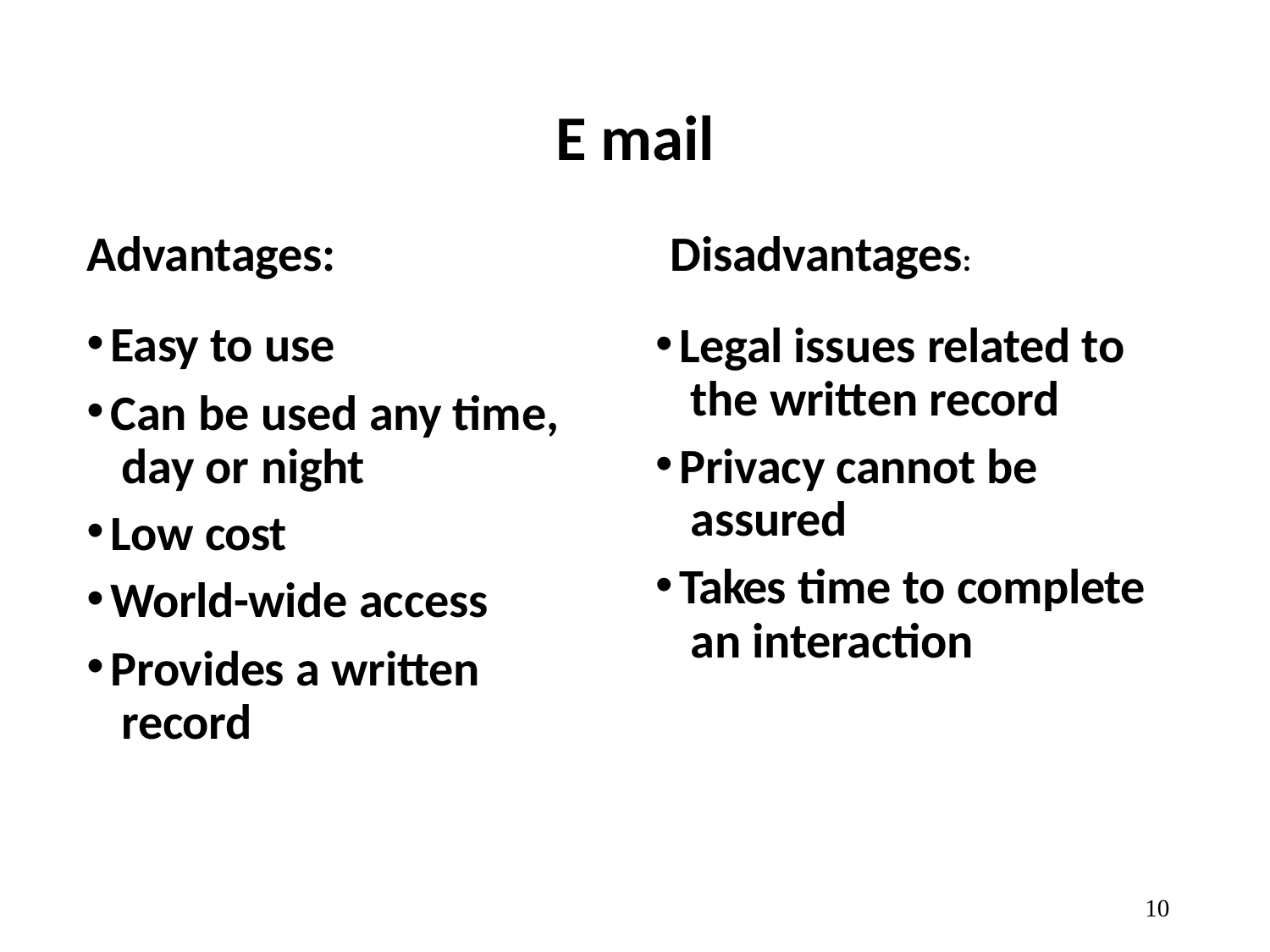

# E mail
Advantages:
Easy to use
Can be used any time,  day or night
Low cost
World-wide access
Provides a written  record
Disadvantages:
Legal issues related to  the written record
Privacy cannot be  assured
Takes time to complete  an interaction
10